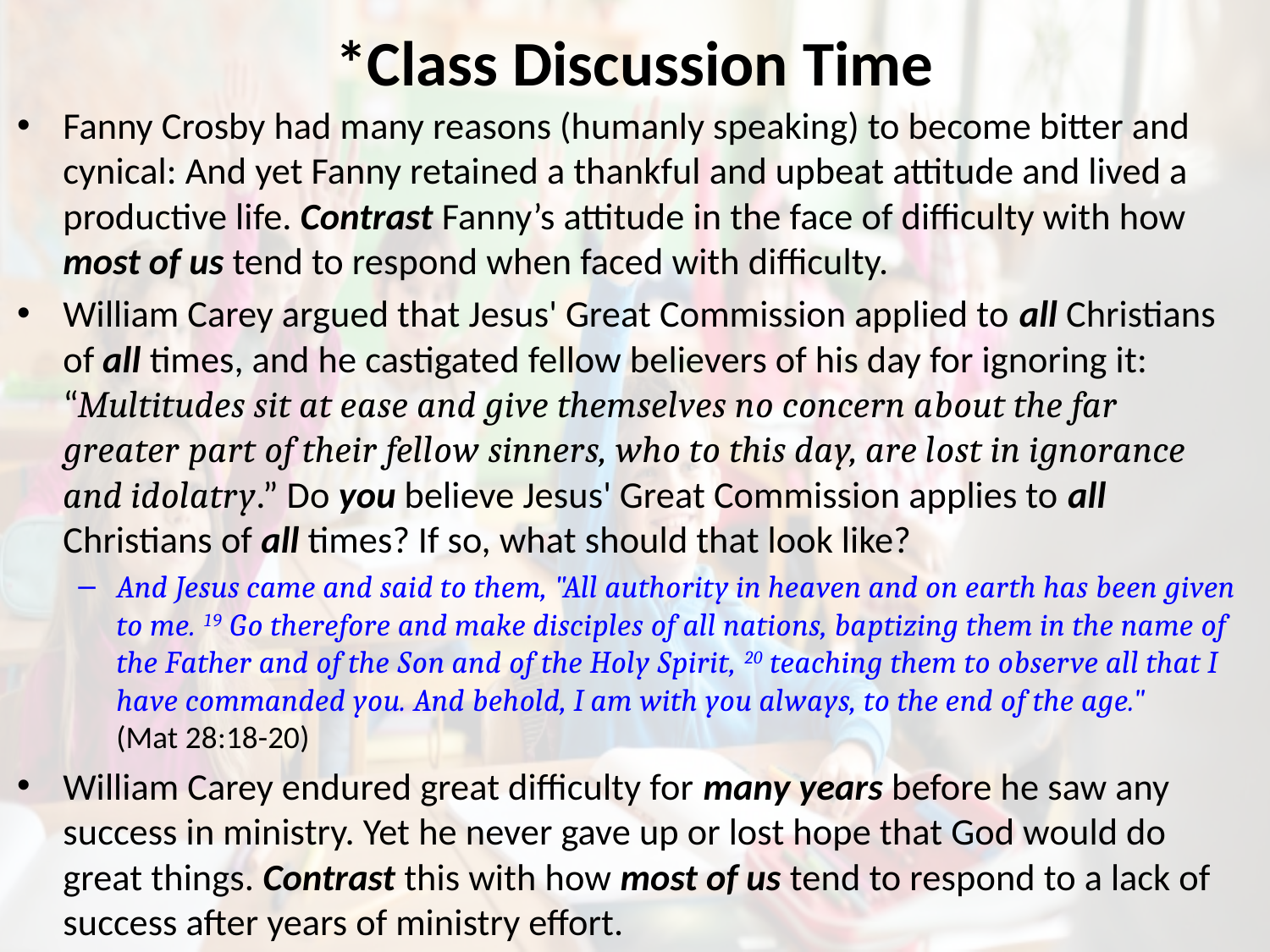

# *Class Discussion Time
Fanny Crosby had many reasons (humanly speaking) to become bitter and cynical: And yet Fanny retained a thankful and upbeat attitude and lived a productive life. Contrast Fanny’s attitude in the face of difficulty with how most of us tend to respond when faced with difficulty.
William Carey argued that Jesus' Great Commission applied to all Christians of all times, and he castigated fellow believers of his day for ignoring it: “Multitudes sit at ease and give themselves no concern about the far greater part of their fellow sinners, who to this day, are lost in ignorance and idolatry.” Do you believe Jesus' Great Commission applies to all Christians of all times? If so, what should that look like?
And Jesus came and said to them, "All authority in heaven and on earth has been given to me. 19 Go therefore and make disciples of all nations, baptizing them in the name of the Father and of the Son and of the Holy Spirit, 20 teaching them to observe all that I have commanded you. And behold, I am with you always, to the end of the age." (Mat 28:18-20)
William Carey endured great difficulty for many years before he saw any success in ministry. Yet he never gave up or lost hope that God would do great things. Contrast this with how most of us tend to respond to a lack of success after years of ministry effort.